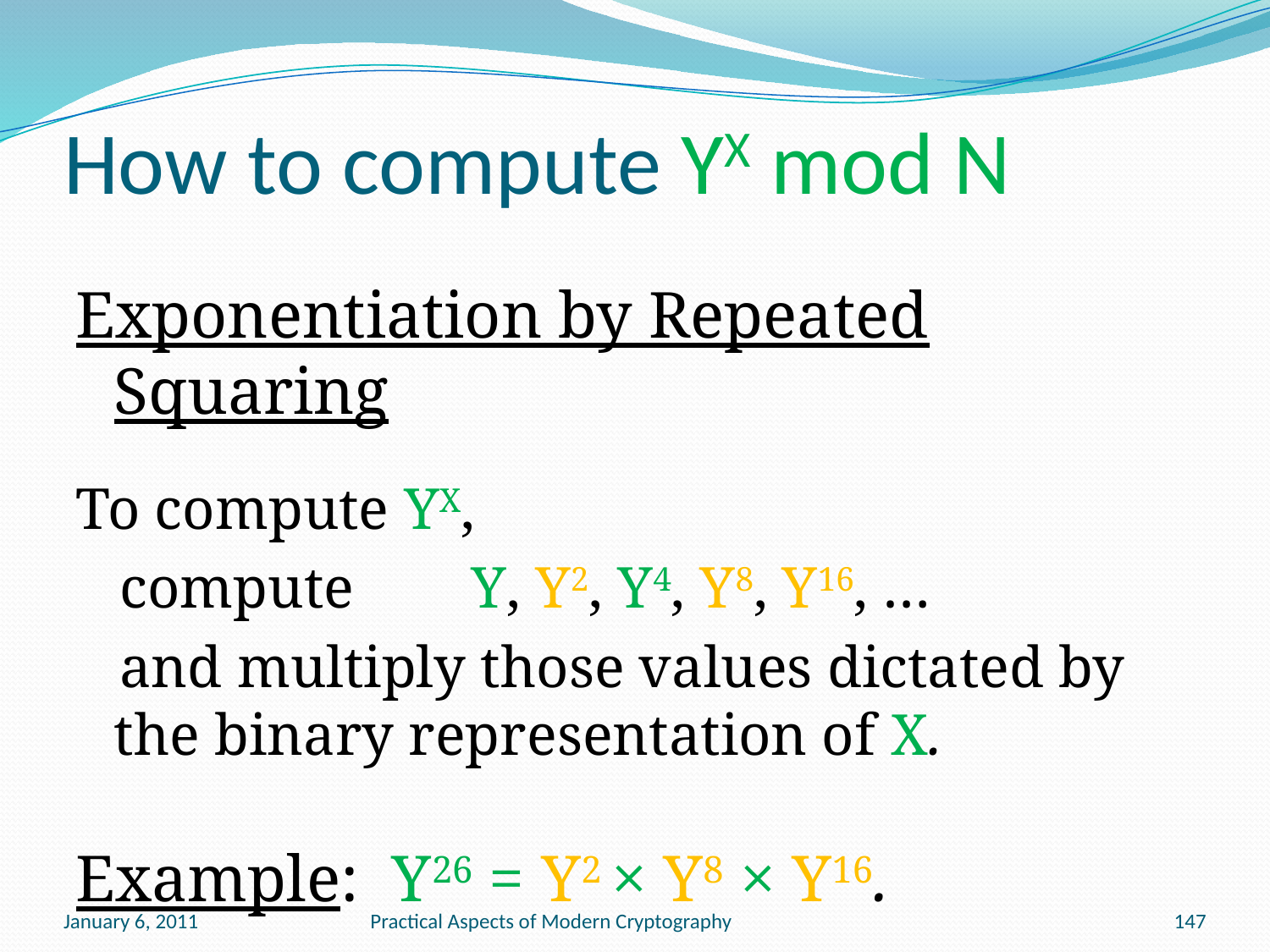

# How to compute YX mod N
Exponentiation by Repeated Squaring

To compute YX,
   compute        Y, Y2, Y4, Y8, Y16, …
   and multiply those values dictated by the binary representation of X.

Example:  Y26 = Y2 × Y8 × Y16.
January 6, 2011
Practical Aspects of Modern Cryptography
147